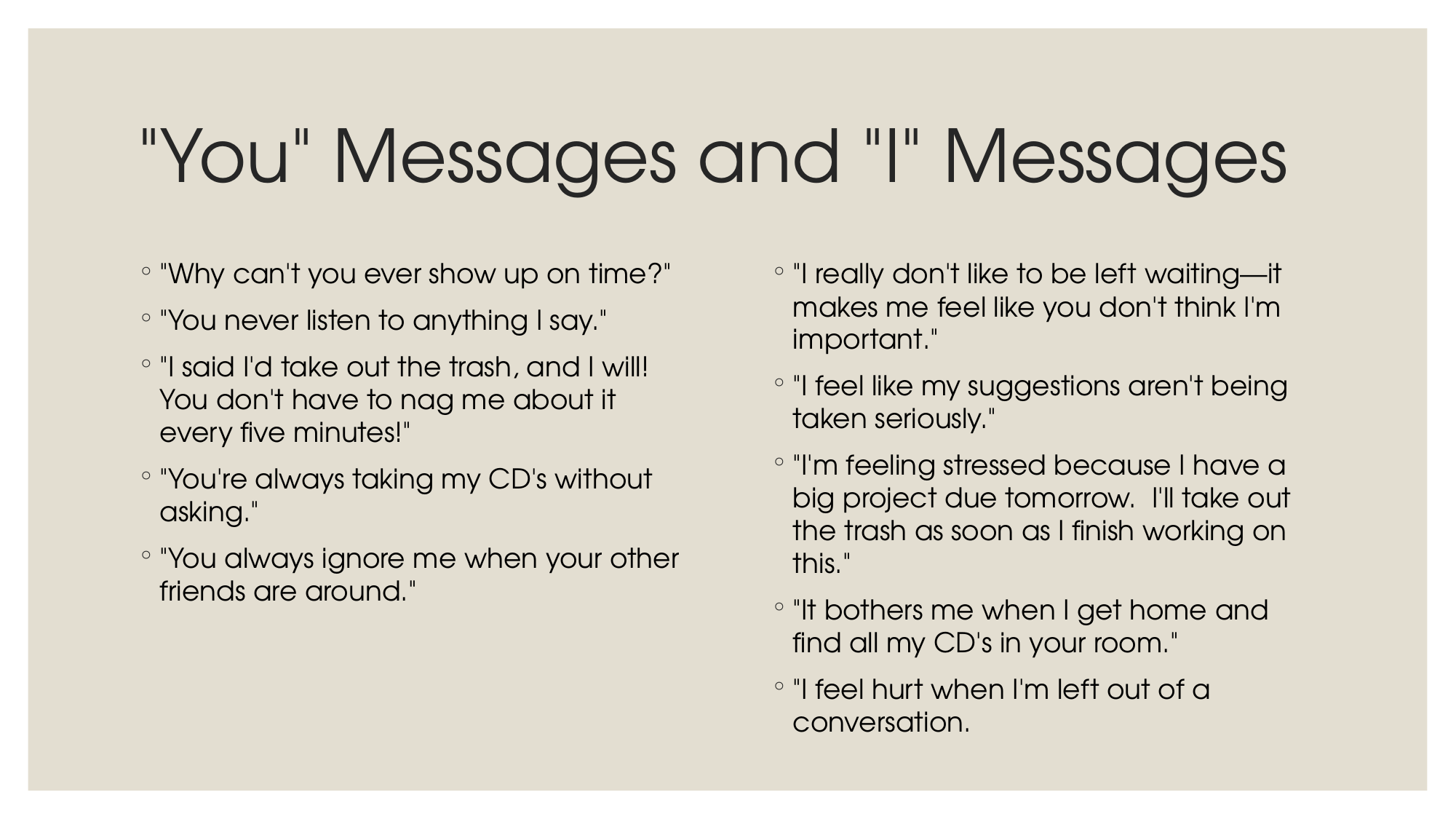

# "You" Messages and "I" Messages
"Why can't you ever show up on time?"
"You never listen to anything I say."
"I said I'd take out the trash, and I will! You don't have to nag me about it every five minutes!"
"You're always taking my CD's without asking."
"You always ignore me when your other friends are around."
"I really don't like to be left waiting—it makes me feel like you don't think I'm important."
"I feel like my suggestions aren't being taken seriously."
"I'm feeling stressed because I have a big project due tomorrow.  I'll take out the trash as soon as I finish working on this."
"It bothers me when I get home and find all my CD's in your room."
"I feel hurt when I'm left out of a conversation.